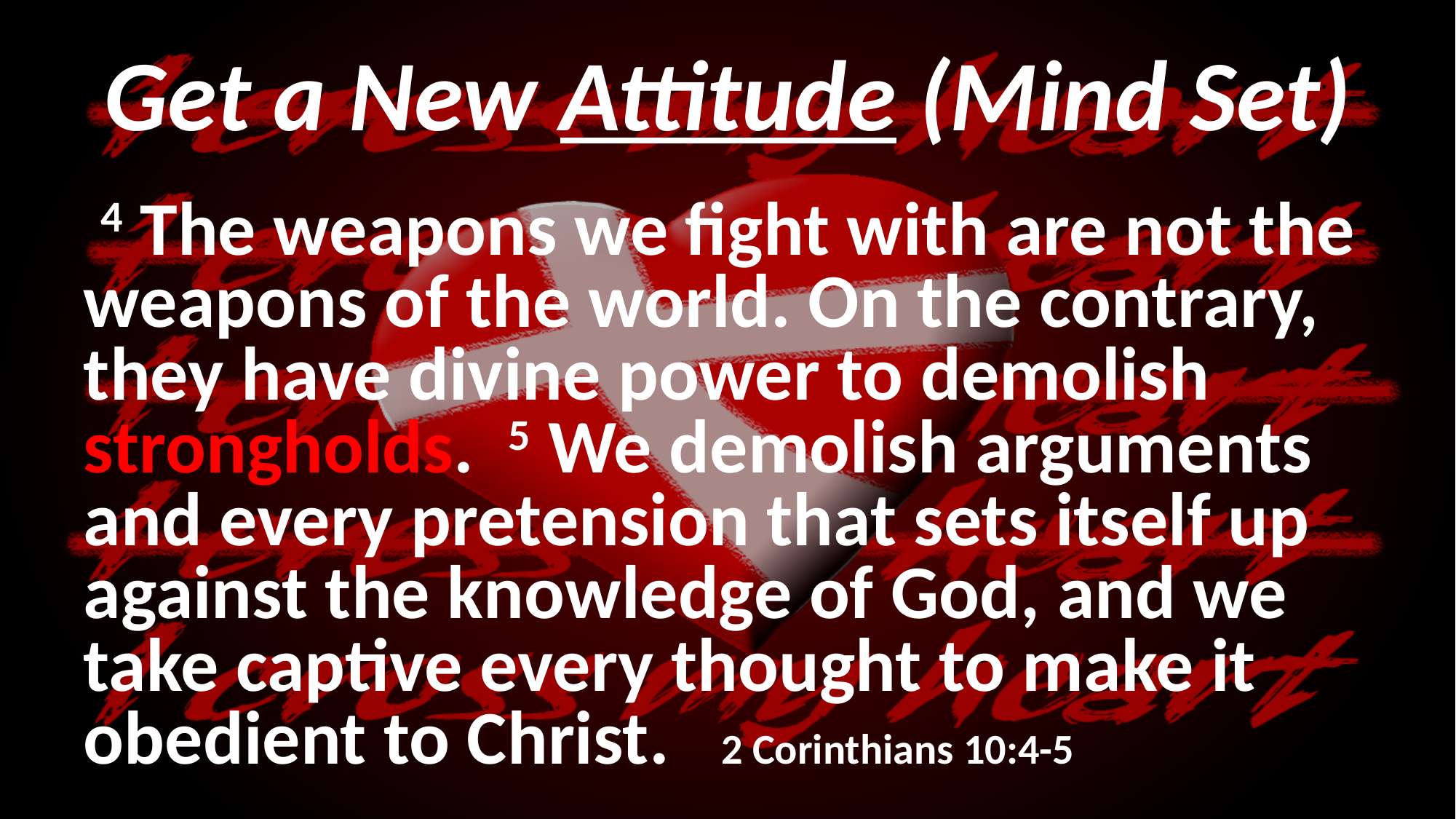

# Get a New Attitude (Mind Set)
 4 The weapons we fight with are not the weapons of the world. On the contrary, they have divine power to demolish strongholds.  5 We demolish arguments and every pretension that sets itself up against the knowledge of God, and we take captive every thought to make it obedient to Christ.   2 Corinthians 10:4-5